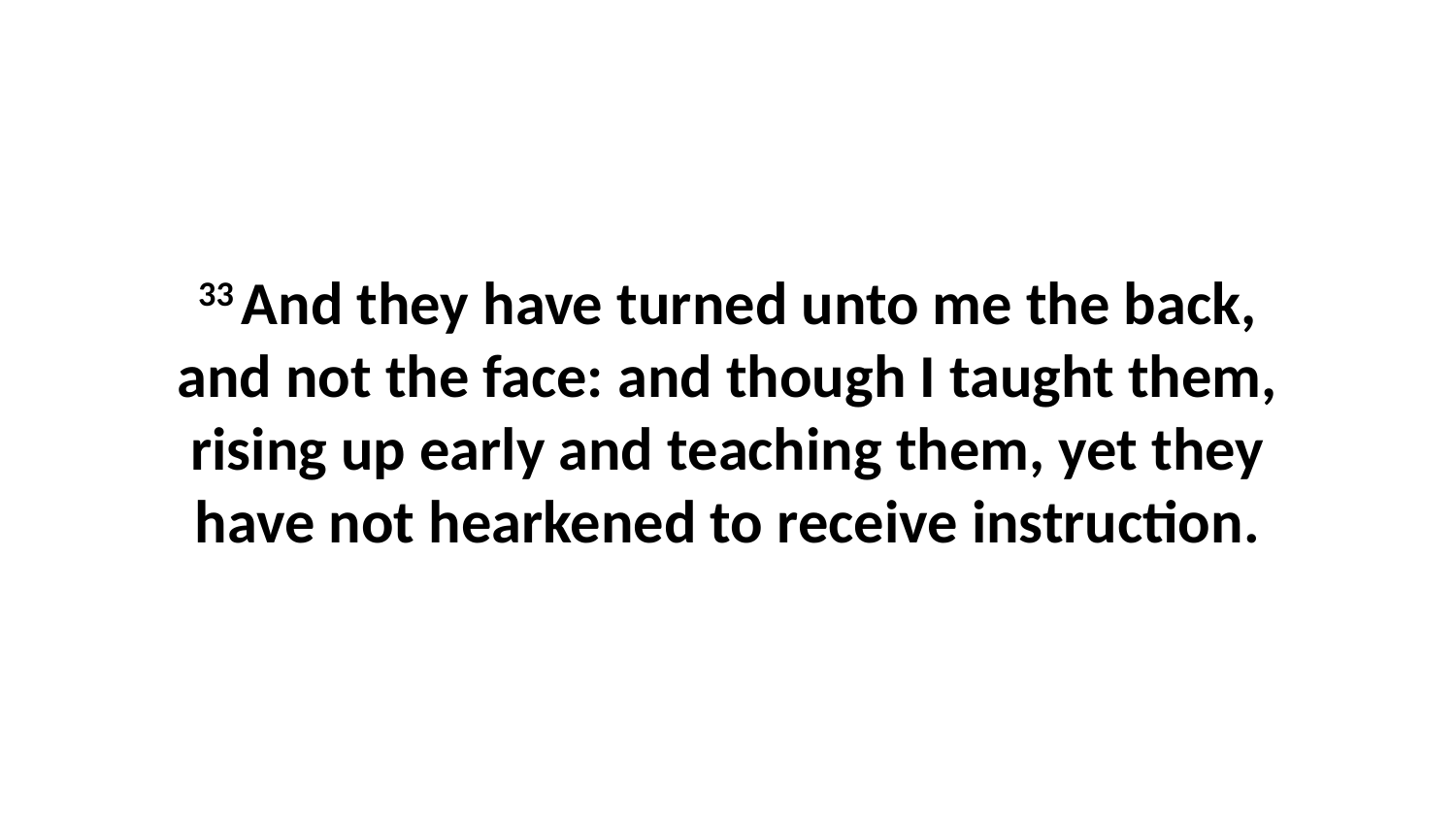

33 And they have turned unto me the back, and not the face: and though I taught them, rising up early and teaching them, yet they have not hearkened to receive instruction.